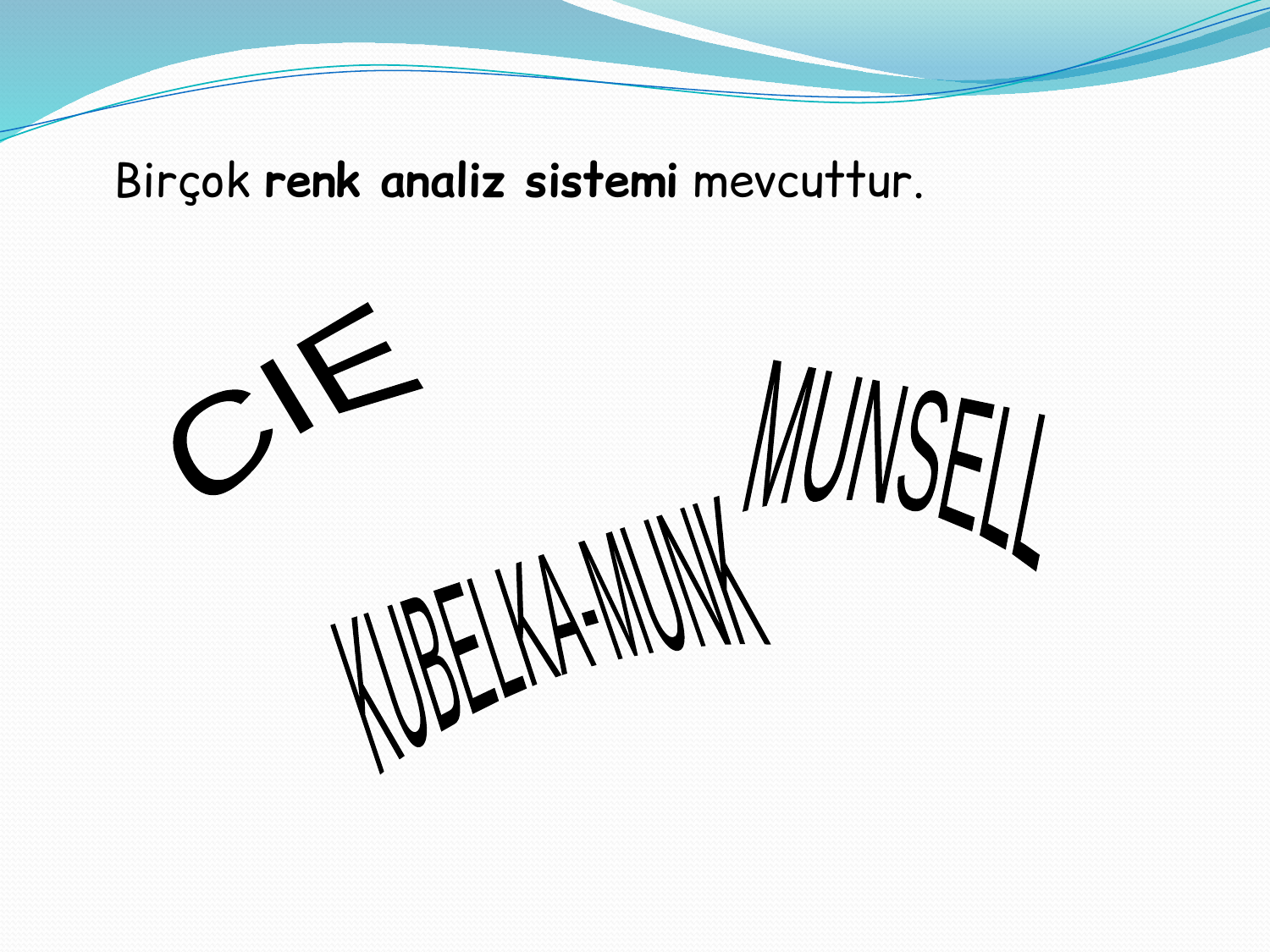

Birçok renk analiz sistemi mevcuttur.

CIE
MUNSELL
KUBELKA-MUNK